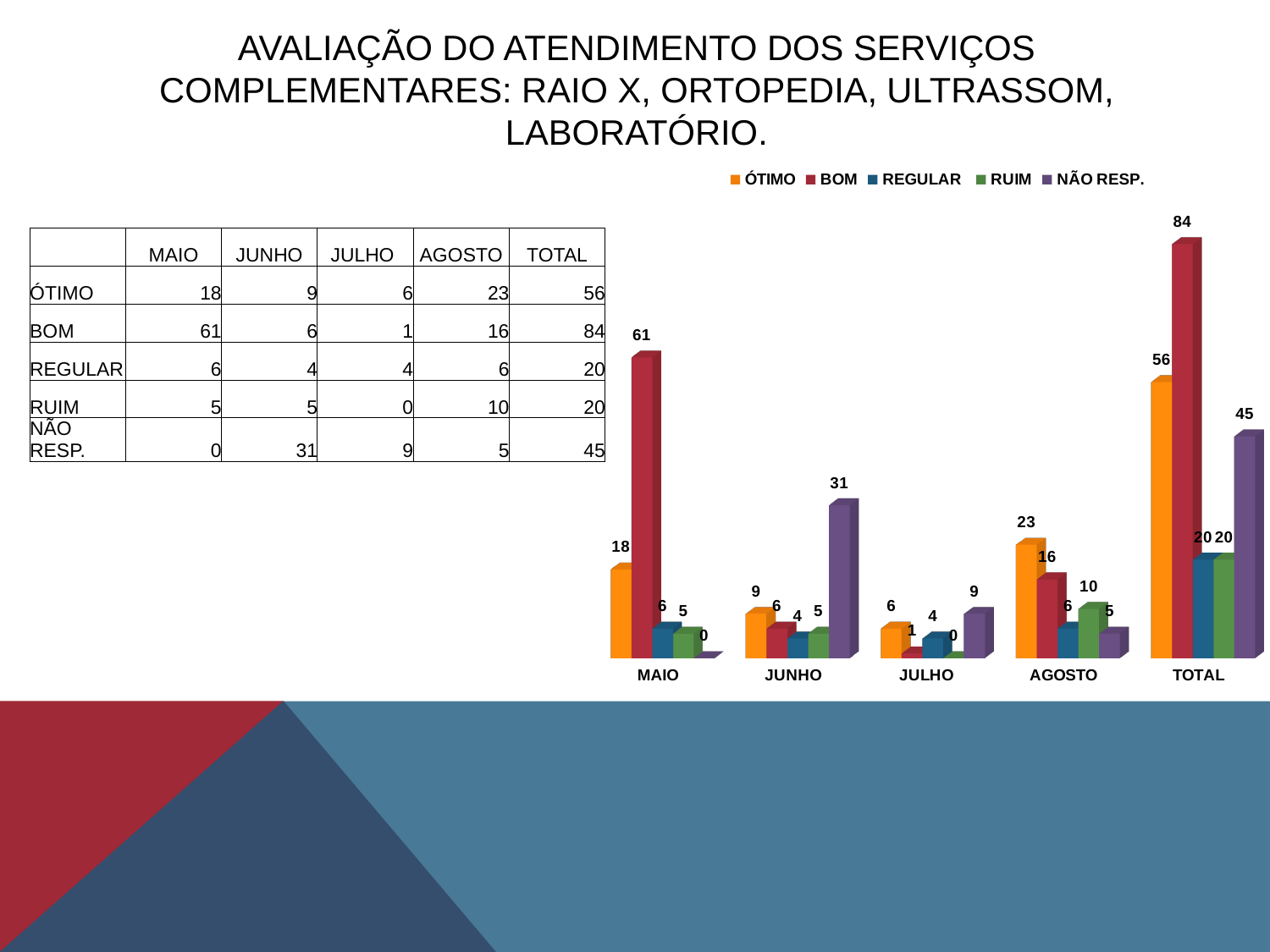

# AVALIAÇÃO DO ATENDIMENTO DOS SERVIÇOS COMPLEMENTARES: RAIO X, ORTOPEDIA, ULTRASSOM, LABORATÓRIO.

[unsupported chart]

|  | MAIO | JUNHO | JULHO | AGOSTO | TOTAL |
| --- | --- | --- | --- | --- | --- |
| ÓTIMO | 18 | 9 | 6 | 23 | 56 |
| BOM | 61 | 6 | 1 | 16 | 84 |
| REGULAR | 6 | 4 | 4 | 6 | 20 |
| RUIM | 5 | 5 | 0 | 10 | 20 |
| NÃO RESP. | 0 | 31 | 9 | 5 | 45 |